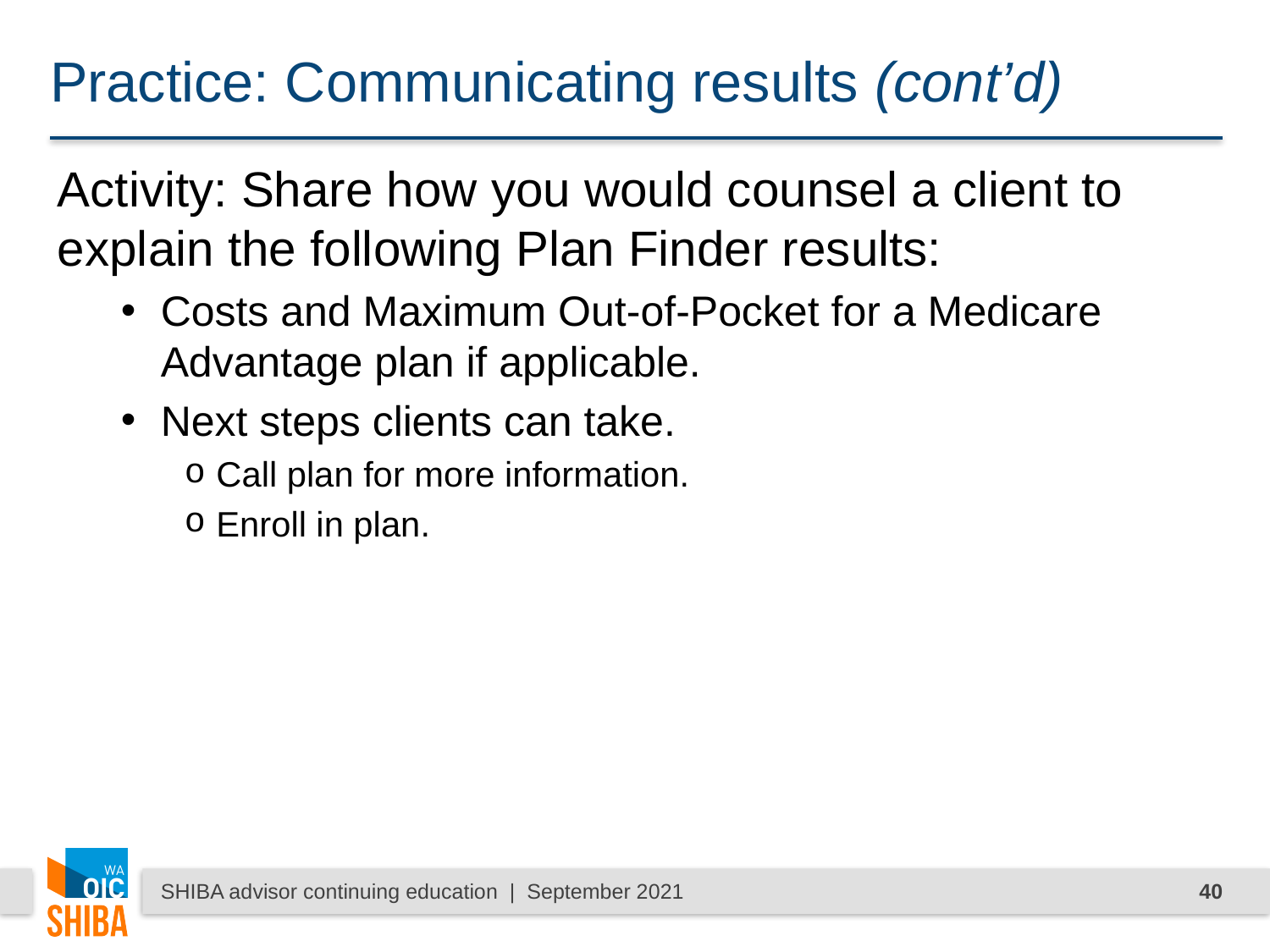

# Practice: Communicating results (cont’d)
Activity: Share how you would counsel a client to explain the following Plan Finder results:
Costs and Maximum Out-of-Pocket for a Medicare Advantage plan if applicable.
Next steps clients can take.
Call plan for more information.
Enroll in plan.

SHIBA advisor continuing education  |  September 2021
40